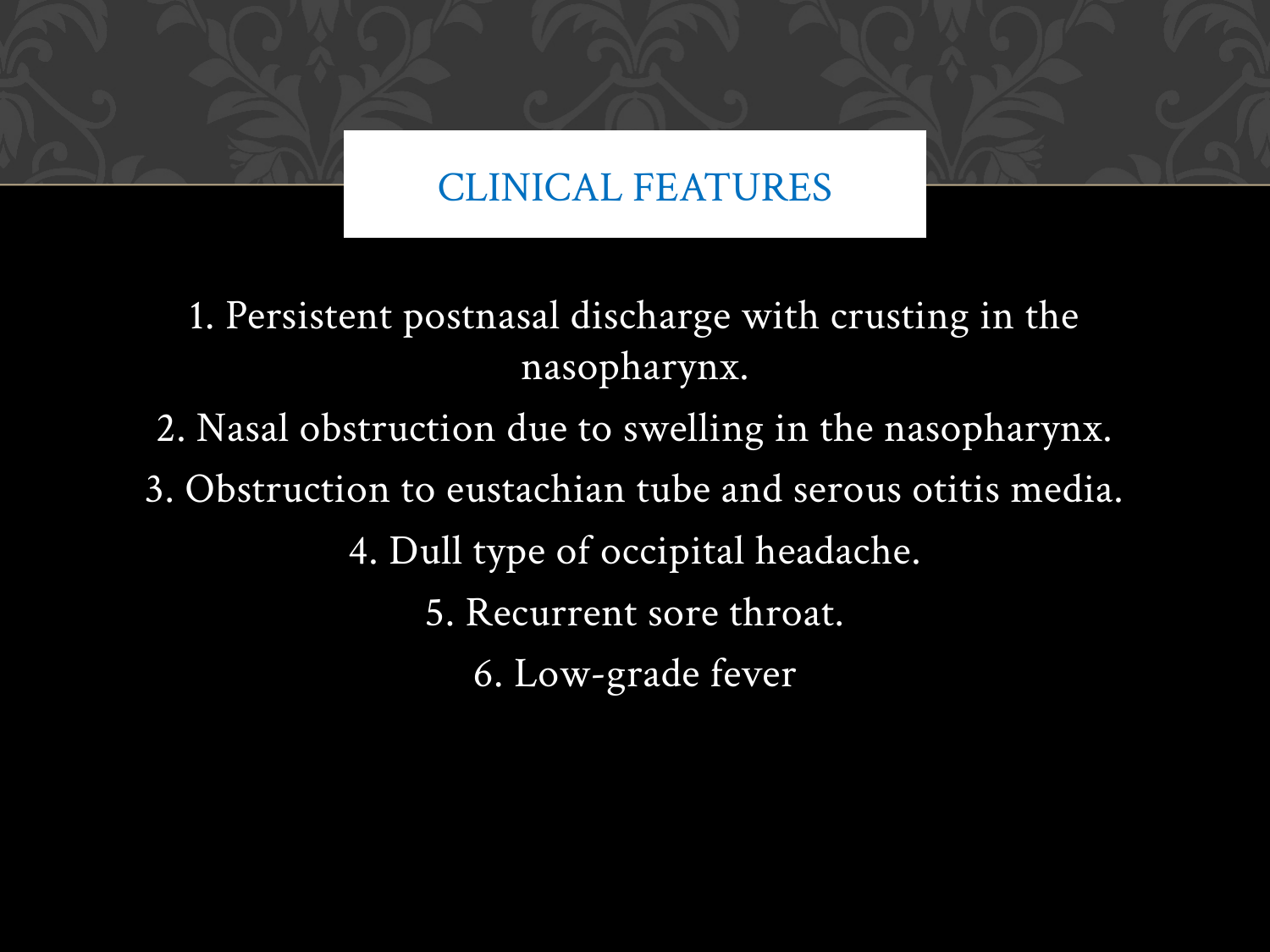

# CLINICAL FEATURES
1. Persistent postnasal discharge with crusting in the nasopharynx.
2. Nasal obstruction due to swelling in the nasopharynx.
3. Obstruction to eustachian tube and serous otitis media.
4. Dull type of occipital headache.
5. Recurrent sore throat.
6. Low-grade fever